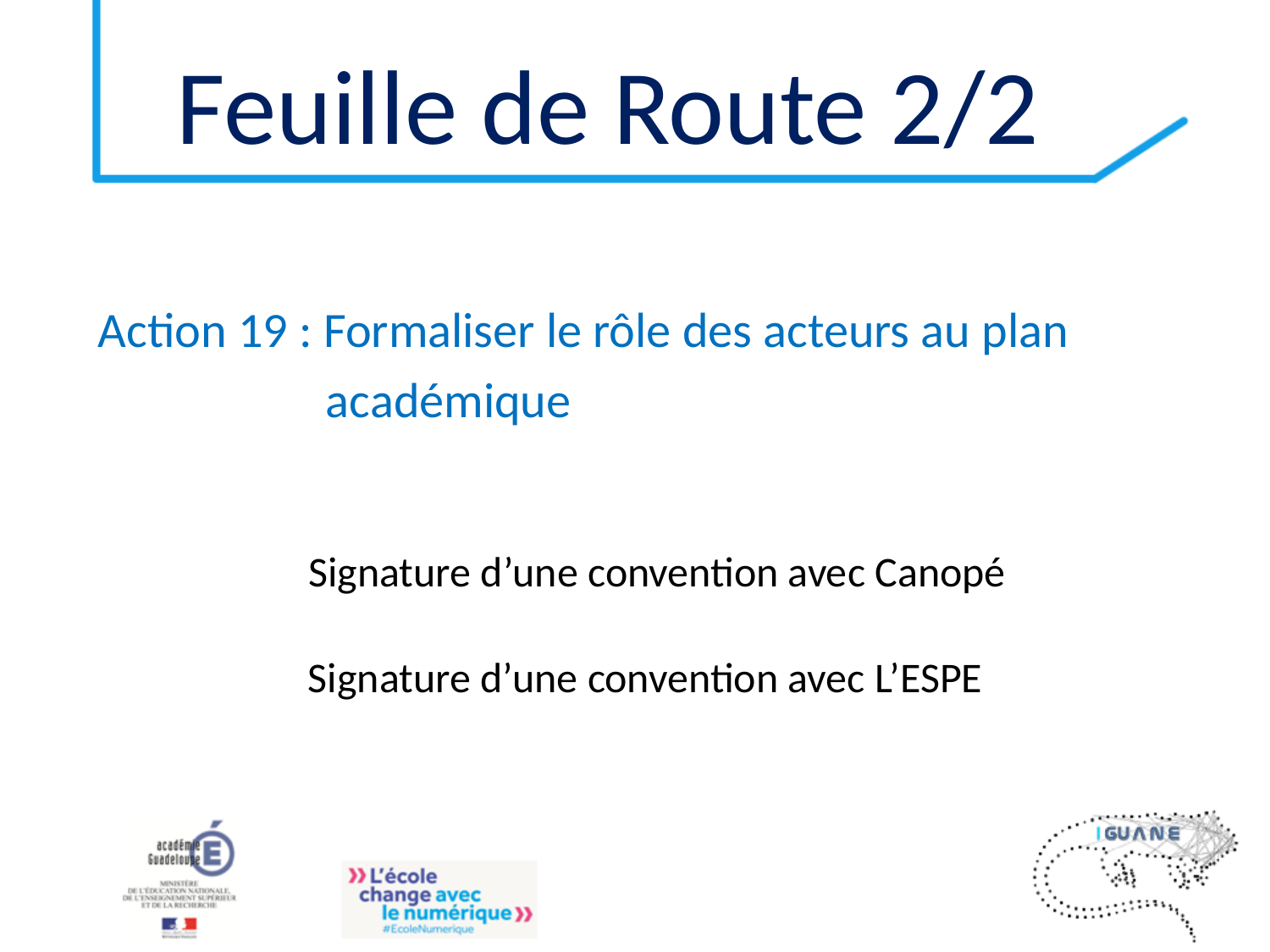

# Feuille de Route 2/2
Action 19 : Formaliser le rôle des acteurs au plan
	         académique
Signature d’une convention avec Canopé
Signature d’une convention avec L’ESPE